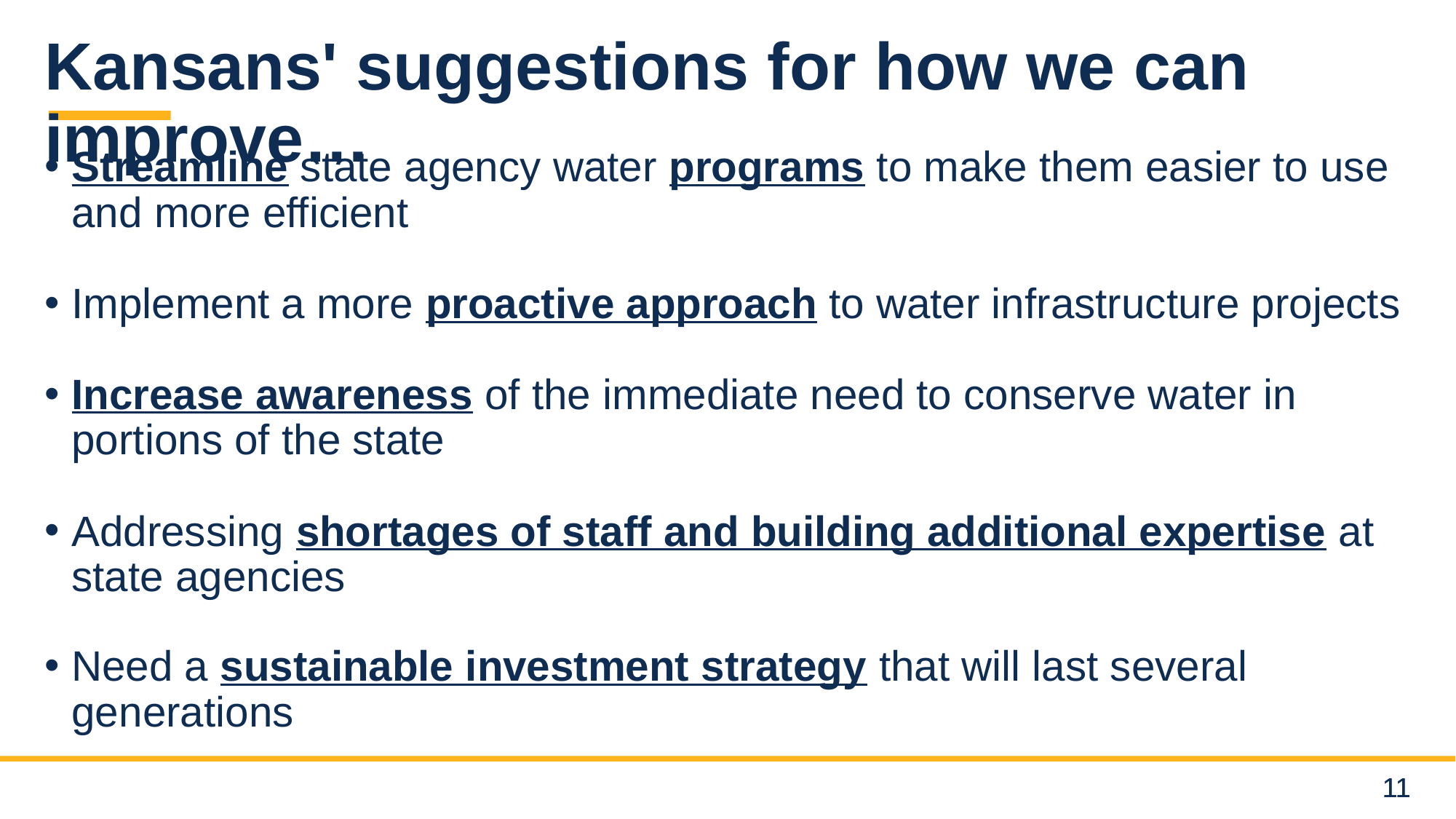

# Kansans' suggestions for how we can improve…
Streamline state agency water programs to make them easier to use and more efficient

Implement a more proactive approach to water infrastructure projects

Increase awareness of the immediate need to conserve water in portions of the state

Addressing shortages of staff and building additional expertise at state agencies

Need a sustainable investment strategy that will last several generations